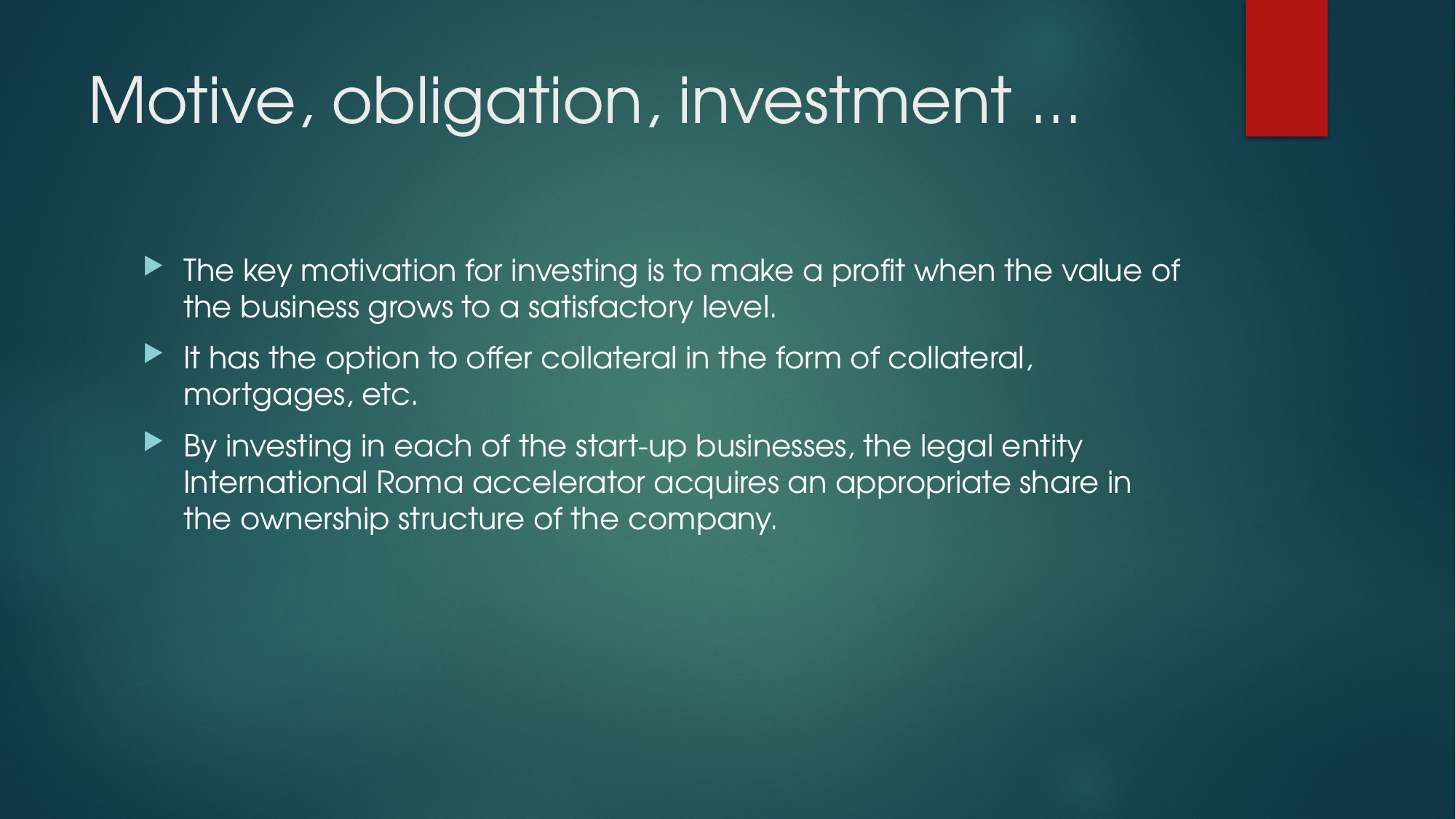

# Motive, obligation, investment ...
The key motivation for investing is to make a profit when the value of the business grows to a satisfactory level.
It has the option to offer collateral in the form of collateral, mortgages, etc.
By investing in each of the start-up businesses, the legal entity International Roma accelerator acquires an appropriate share in the ownership structure of the company.